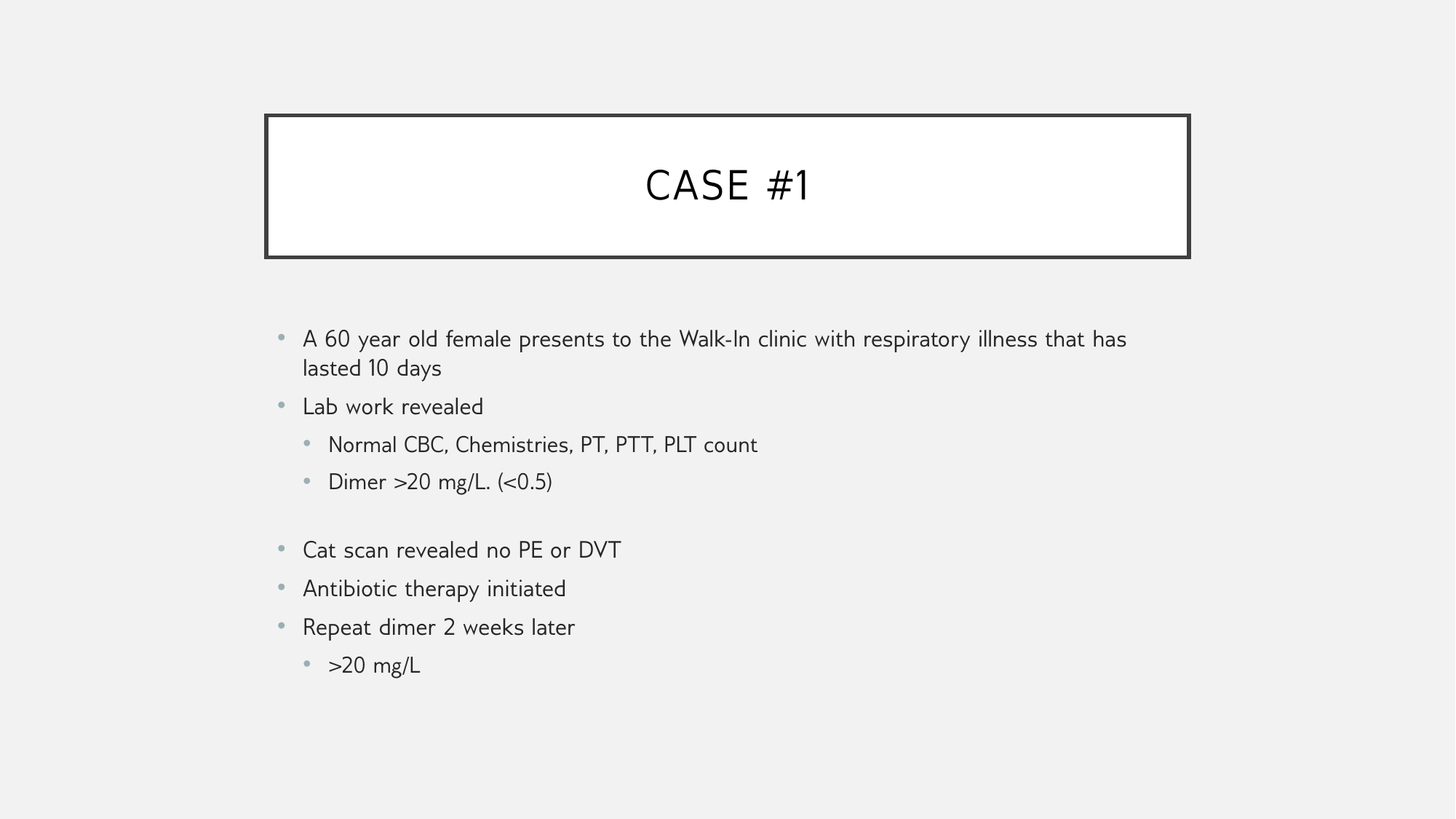

# Case #1
A 60 year old female presents to the Walk-In clinic with respiratory illness that has lasted 10 days
Lab work revealed
Normal CBC, Chemistries, PT, PTT, PLT count
Dimer >20 mg/L. (<0.5)

Cat scan revealed no PE or DVT
Antibiotic therapy initiated
Repeat dimer 2 weeks later
>20 mg/L